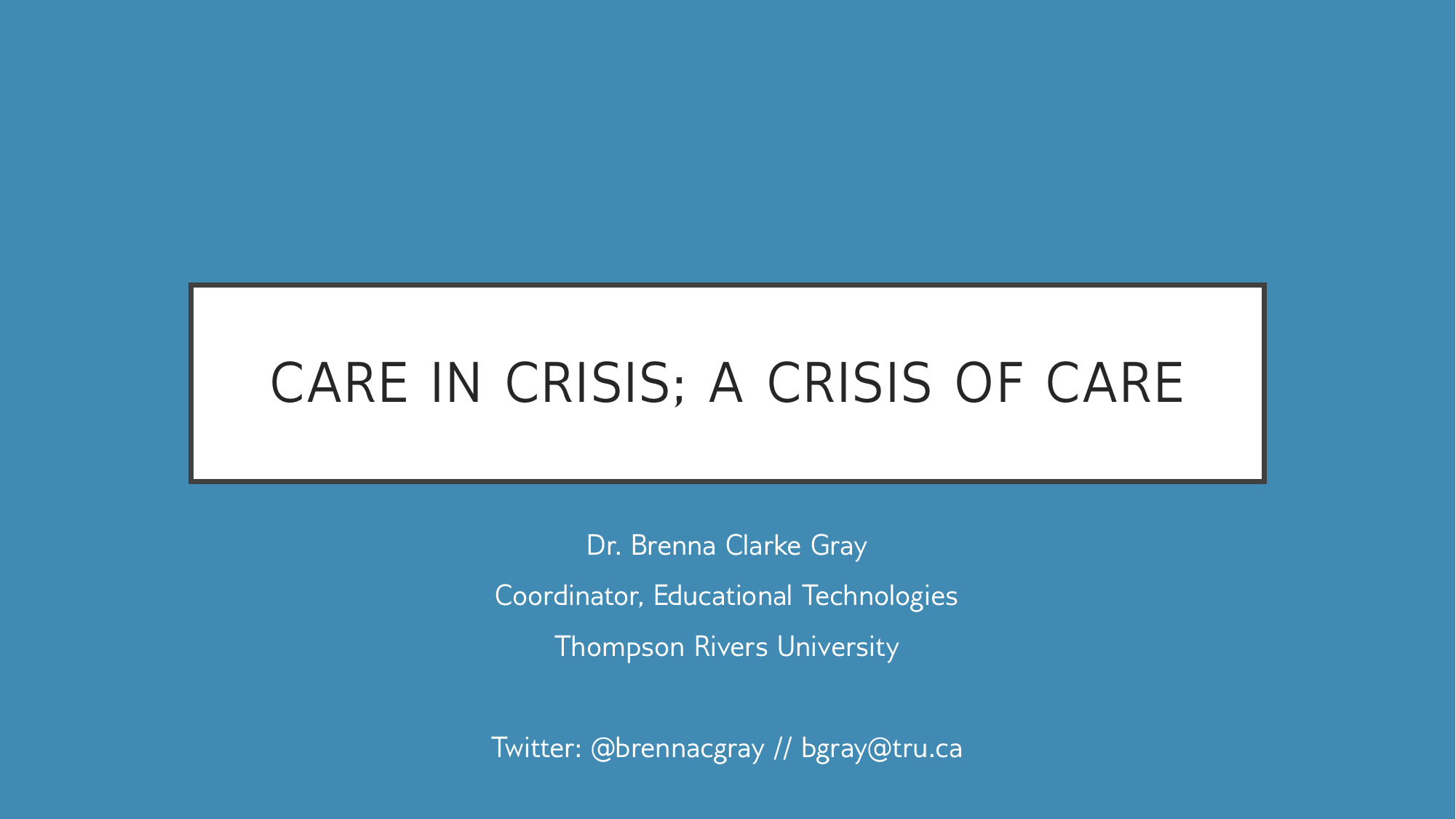

# Care in Crisis; A Crisis of Care
Dr. Brenna Clarke Gray
Coordinator, Educational Technologies
Thompson Rivers University

Twitter: @brennacgray // bgray@tru.ca